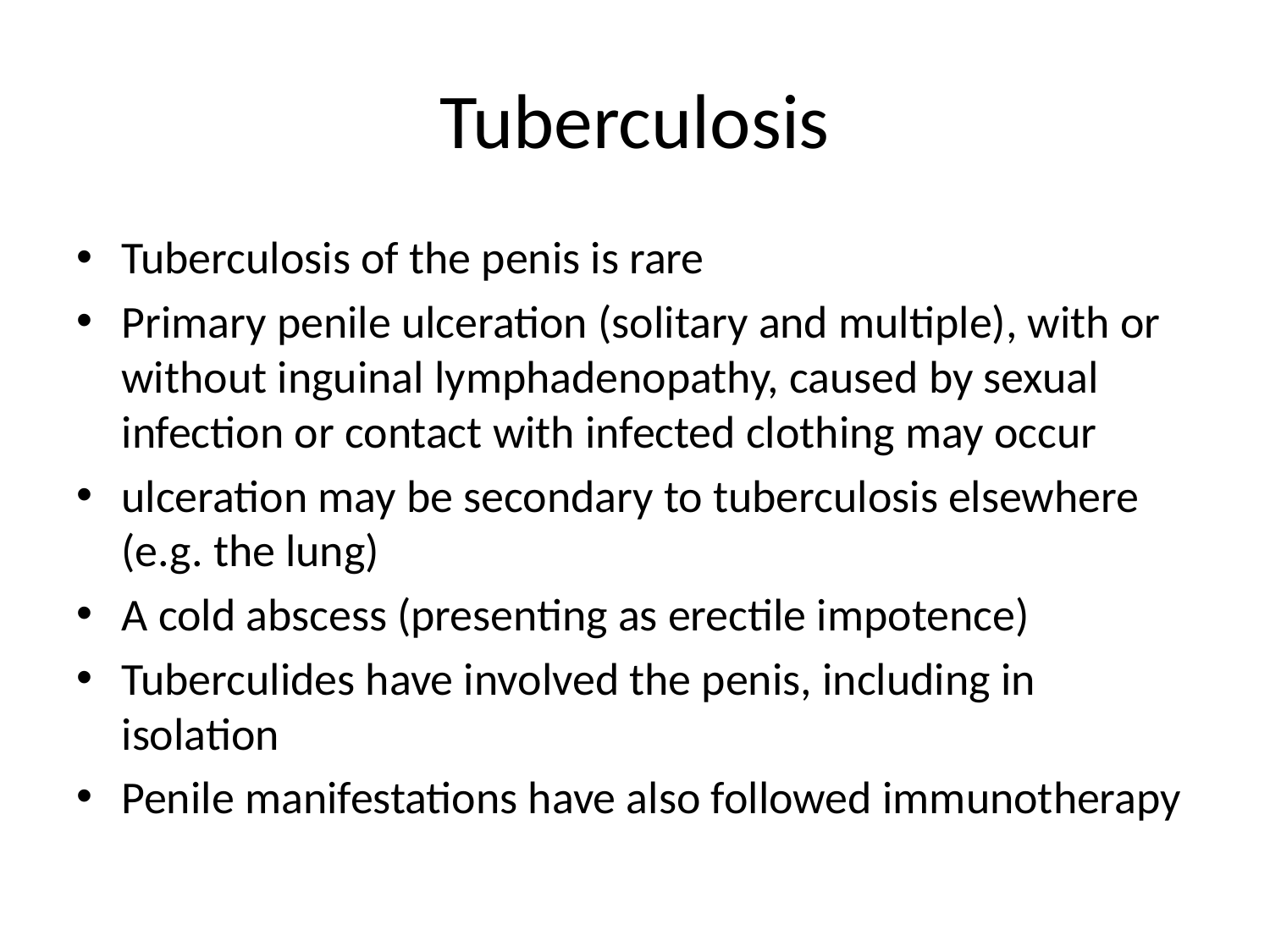

# Tuberculosis
Tuberculosis of the penis is rare
Primary penile ulceration (solitary and multiple), with or without inguinal lymphadenopathy, caused by sexual infection or contact with infected clothing may occur
ulceration may be secondary to tuberculosis elsewhere (e.g. the lung)
A cold abscess (presenting as erectile impotence)
Tuberculides have involved the penis, including in isolation
Penile manifestations have also followed immunotherapy